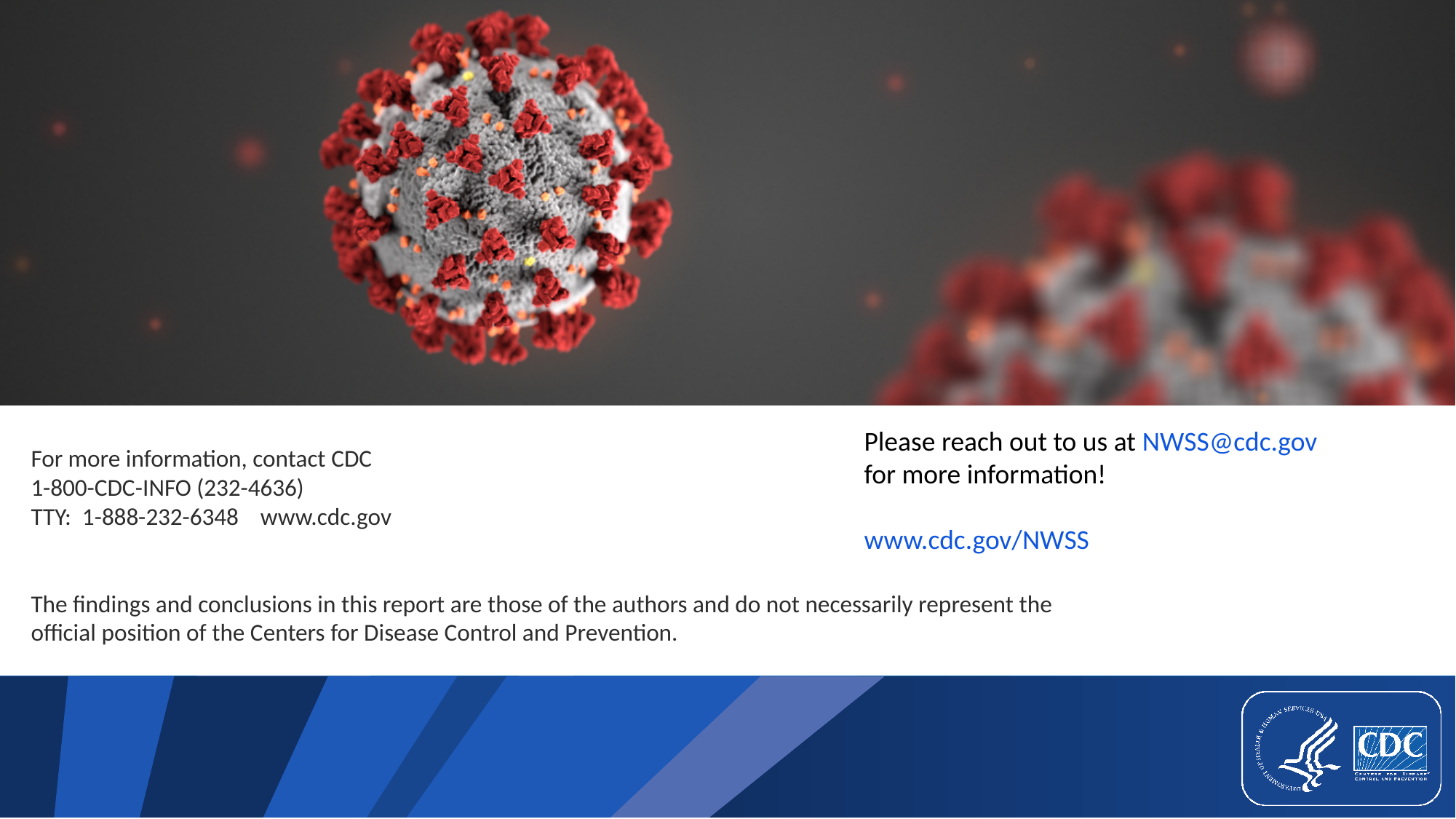

Please reach out to us at NWSS@cdc.gov for more information!

www.cdc.gov/NWSS